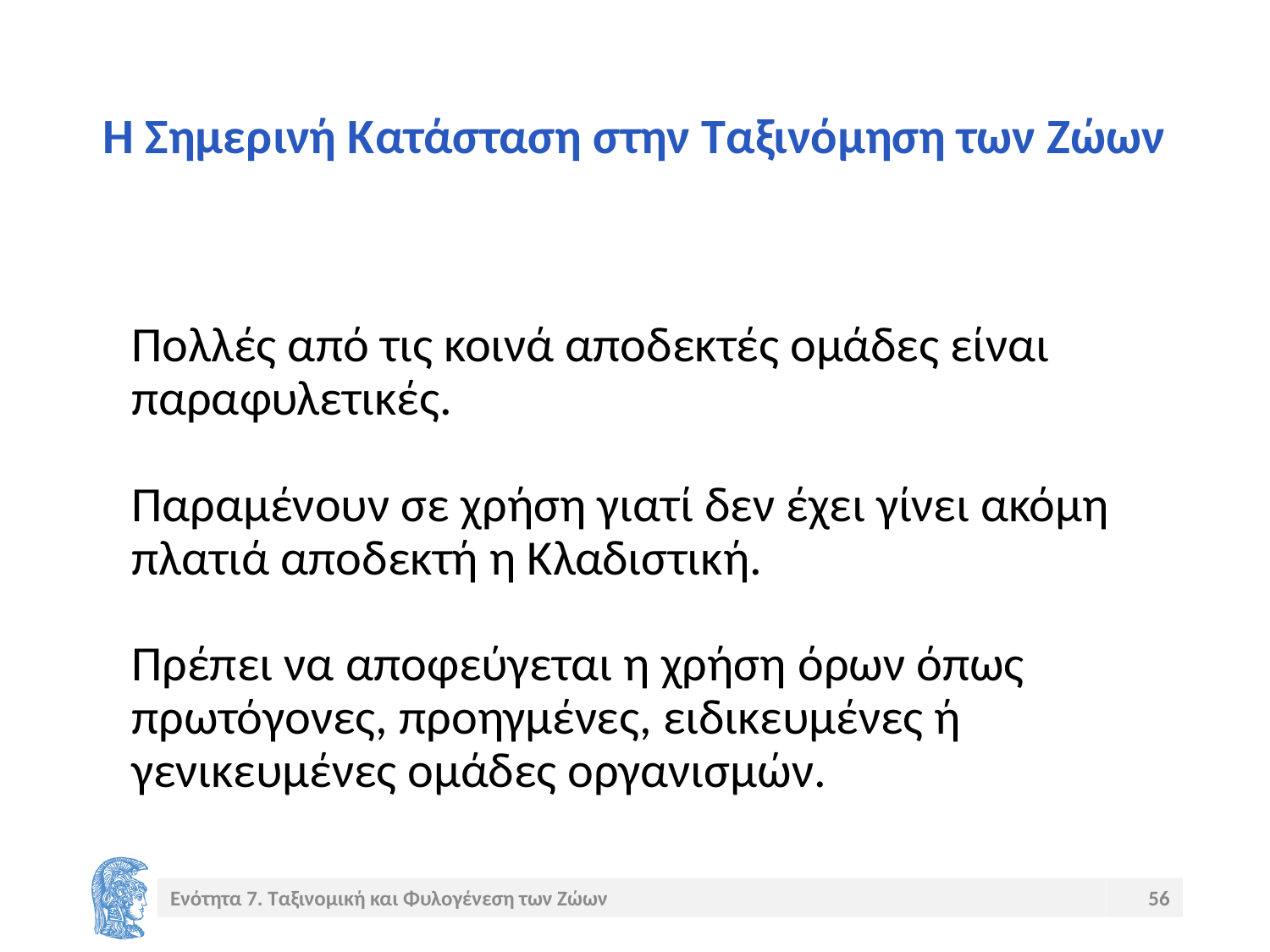

# Η Σημερινή Κατάσταση στην Ταξινόμηση των Ζώων

Πολλές από τις κοινά αποδεκτές ομάδες είναι παραφυλετικές.

Παραμένουν σε χρήση γιατί δεν έχει γίνει ακόμη πλατιά αποδεκτή η Κλαδιστική.

Πρέπει να αποφεύγεται η χρήση όρων όπως πρωτόγονες, προηγμένες, ειδικευμένες ή γενικευμένες ομάδες οργανισμών.

Ενότητα 7. Ταξινομική και Φυλογένεση των Ζώων
56